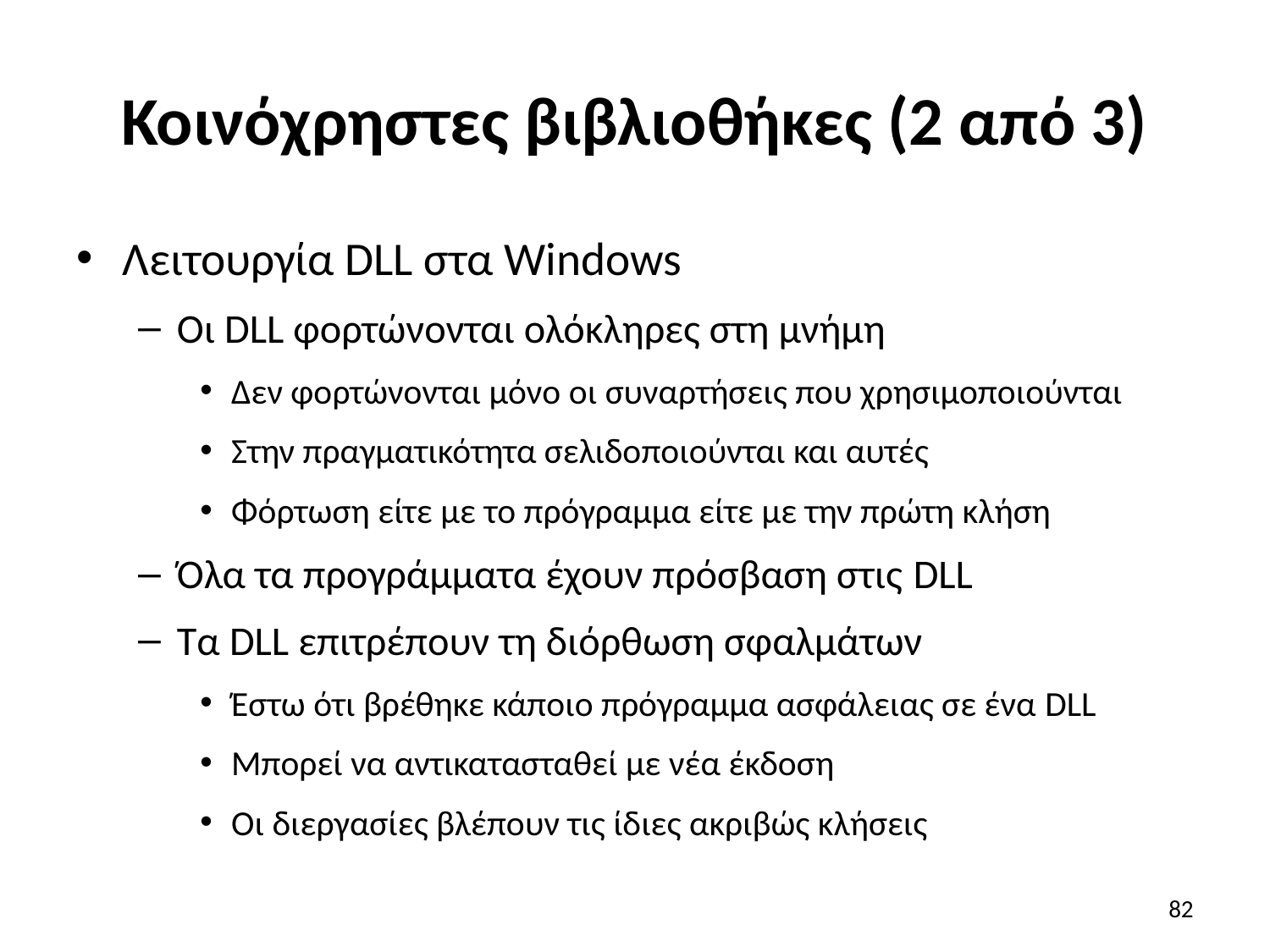

# Κοινόχρηστες βιβλιοθήκες (2 από 3)
Λειτουργία DLL στα Windows
Οι DLL φορτώνονται ολόκληρες στη μνήμη
Δεν φορτώνονται μόνο οι συναρτήσεις που χρησιμοποιούνται
Στην πραγματικότητα σελιδοποιούνται και αυτές
Φόρτωση είτε με το πρόγραμμα είτε με την πρώτη κλήση
Όλα τα προγράμματα έχουν πρόσβαση στις DLL
Τα DLL επιτρέπουν τη διόρθωση σφαλμάτων
Έστω ότι βρέθηκε κάποιο πρόγραμμα ασφάλειας σε ένα DLL
Μπορεί να αντικατασταθεί με νέα έκδοση
Οι διεργασίες βλέπουν τις ίδιες ακριβώς κλήσεις
82